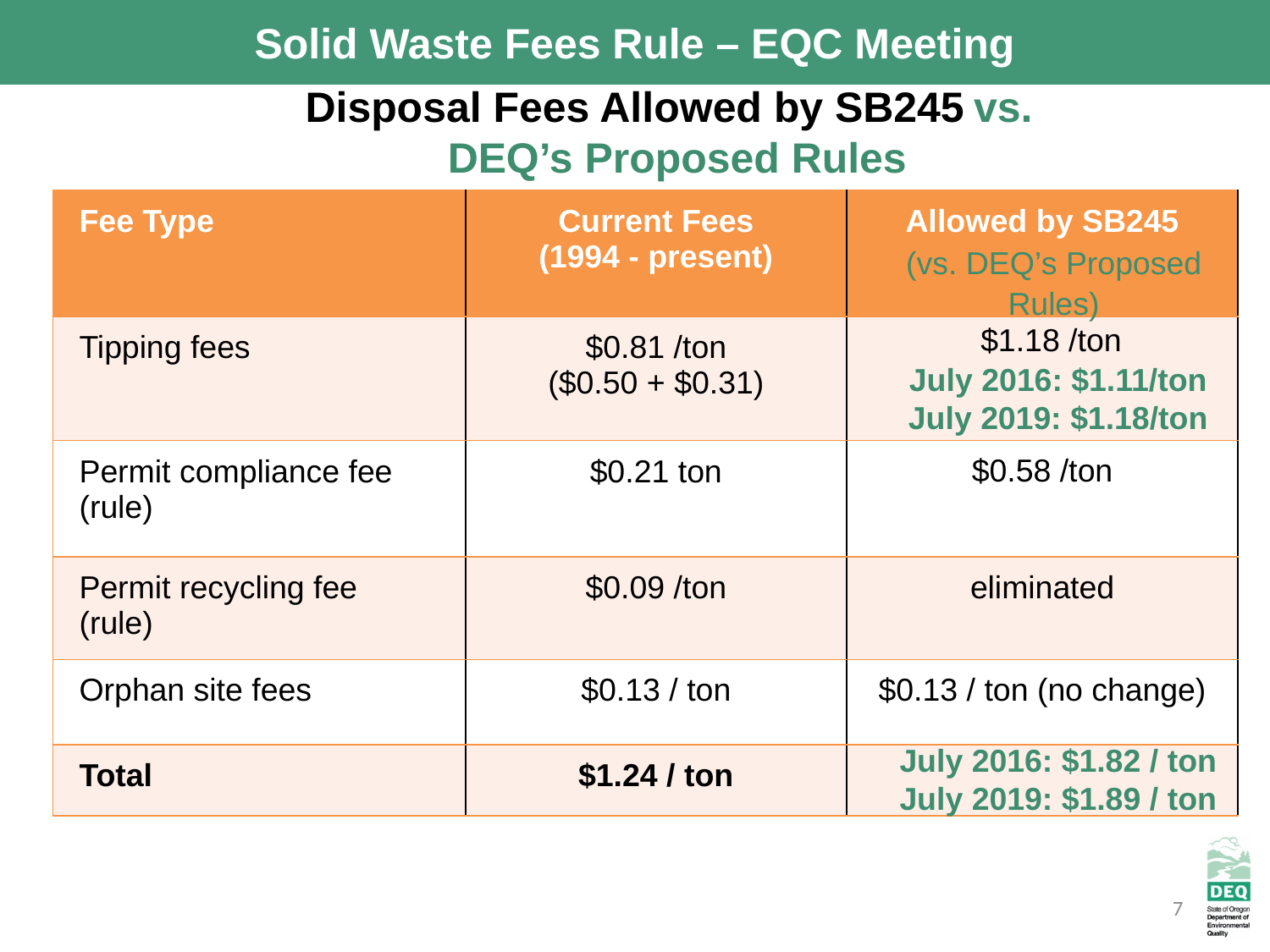

# Disposal Fees Allowed by SB245
                                                        vs.
DEQ’s Proposed Rules

						(vs. DEQ’s Proposed 						Rules)

						July 2016: $1.11/ton
						July 2019: $1.18/ton

						July 2016: $1.82 / ton
						July 2019: $1.89 / ton

| Fee Type | Current Fees (1994 - present) | Allowed by SB245 |
| --- | --- | --- |
| Tipping fees | $0.81 /ton ($0.50 + $0.31) | $1.18 /ton |
| Permit compliance fee (rule) | $0.21 ton | $0.58 /ton |
| Permit recycling fee (rule) | $0.09 /ton | eliminated |
| Orphan site fees | $0.13 / ton | $0.13 / ton (no change) |
| Total | $1.24 / ton |  |

7